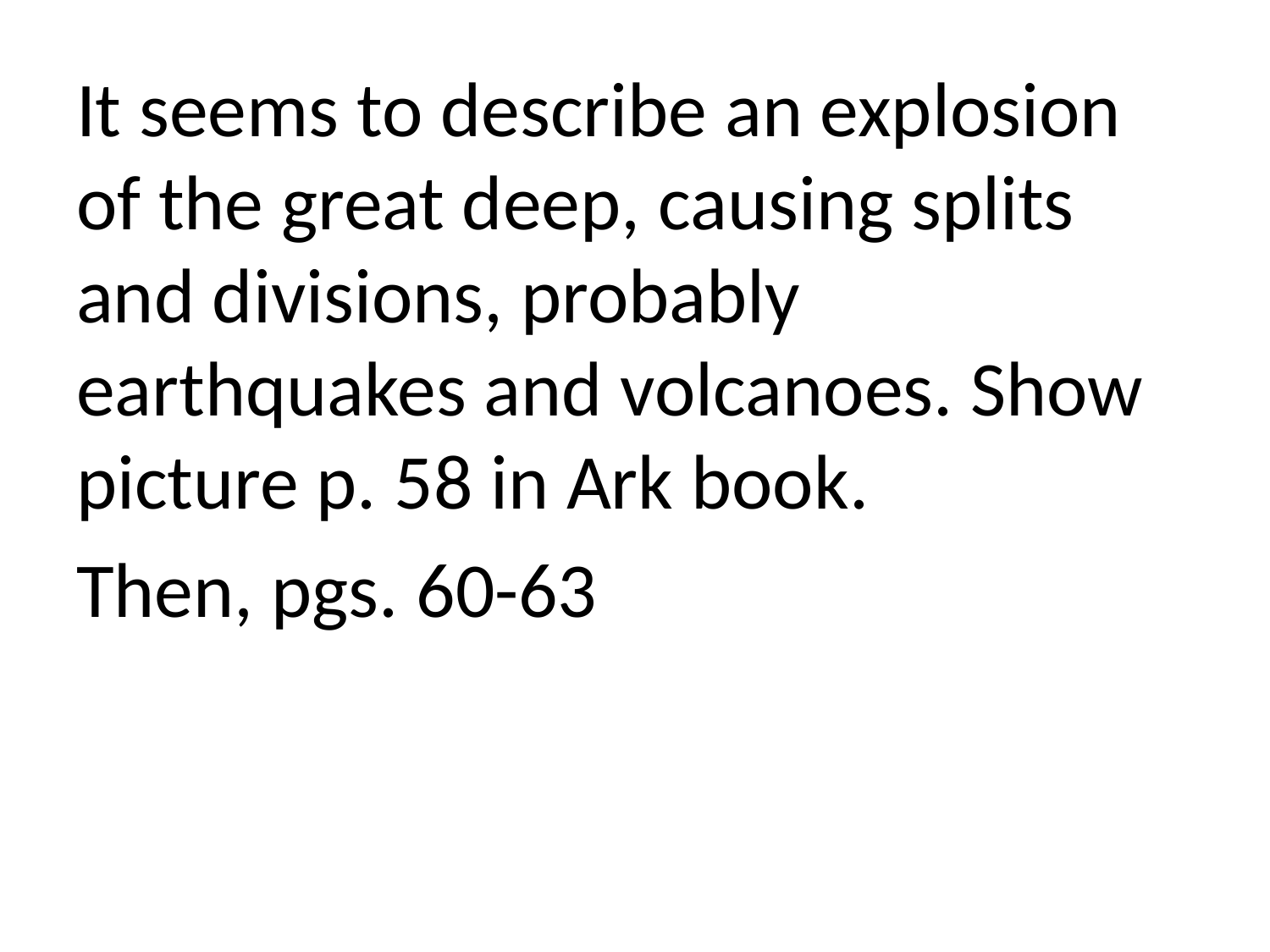

It seems to describe an explosion of the great deep, causing splits and divisions, probably earthquakes and volcanoes. Show picture p. 58 in Ark book.
Then, pgs. 60-63